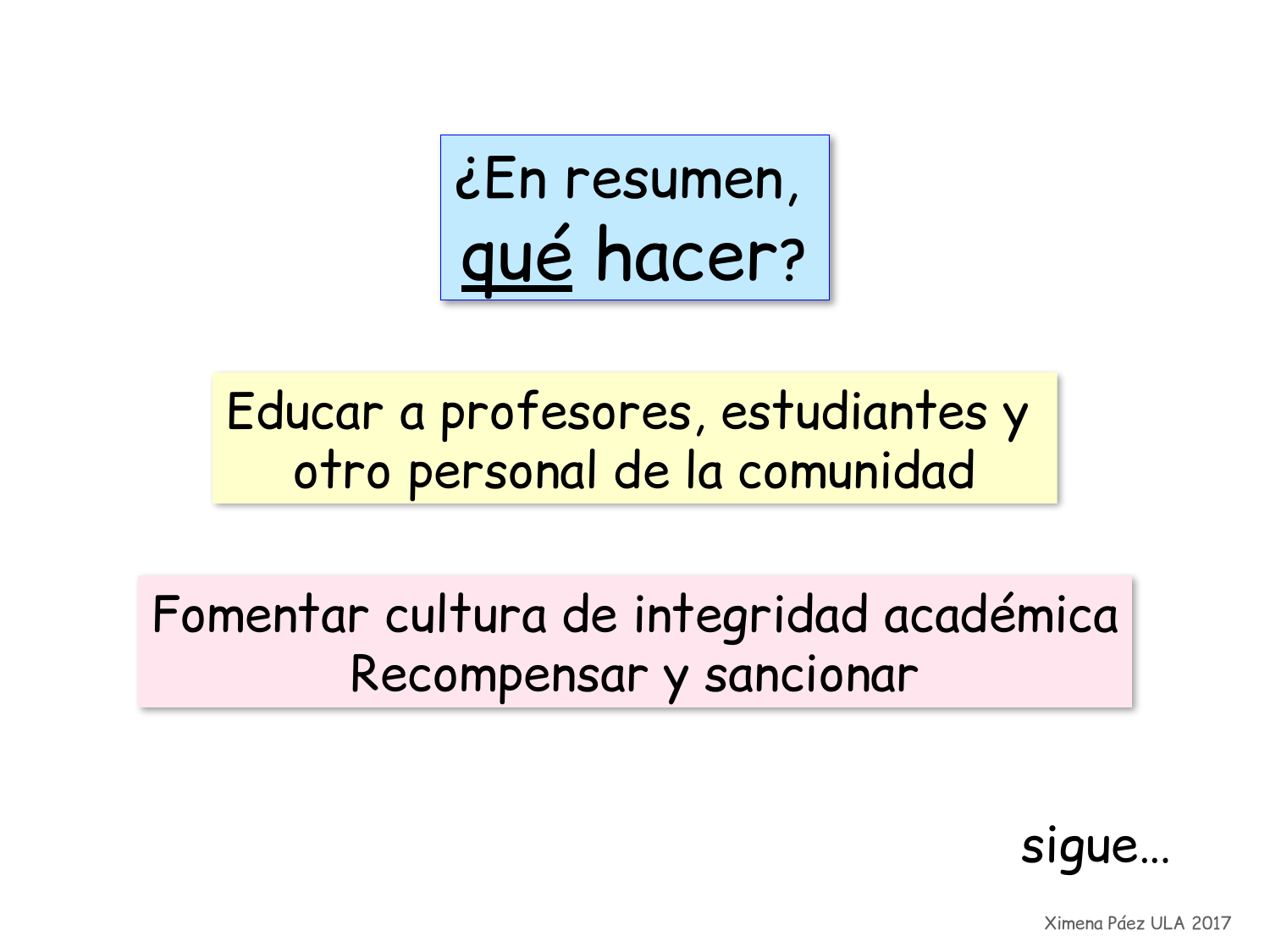

¿En resumen,
qué hacer?
Educar a profesores, estudiantes y
otro personal de la comunidad
Fomentar cultura de integridad académica
Recompensar y sancionar
sigue…
Ximena Páez ULA 2017